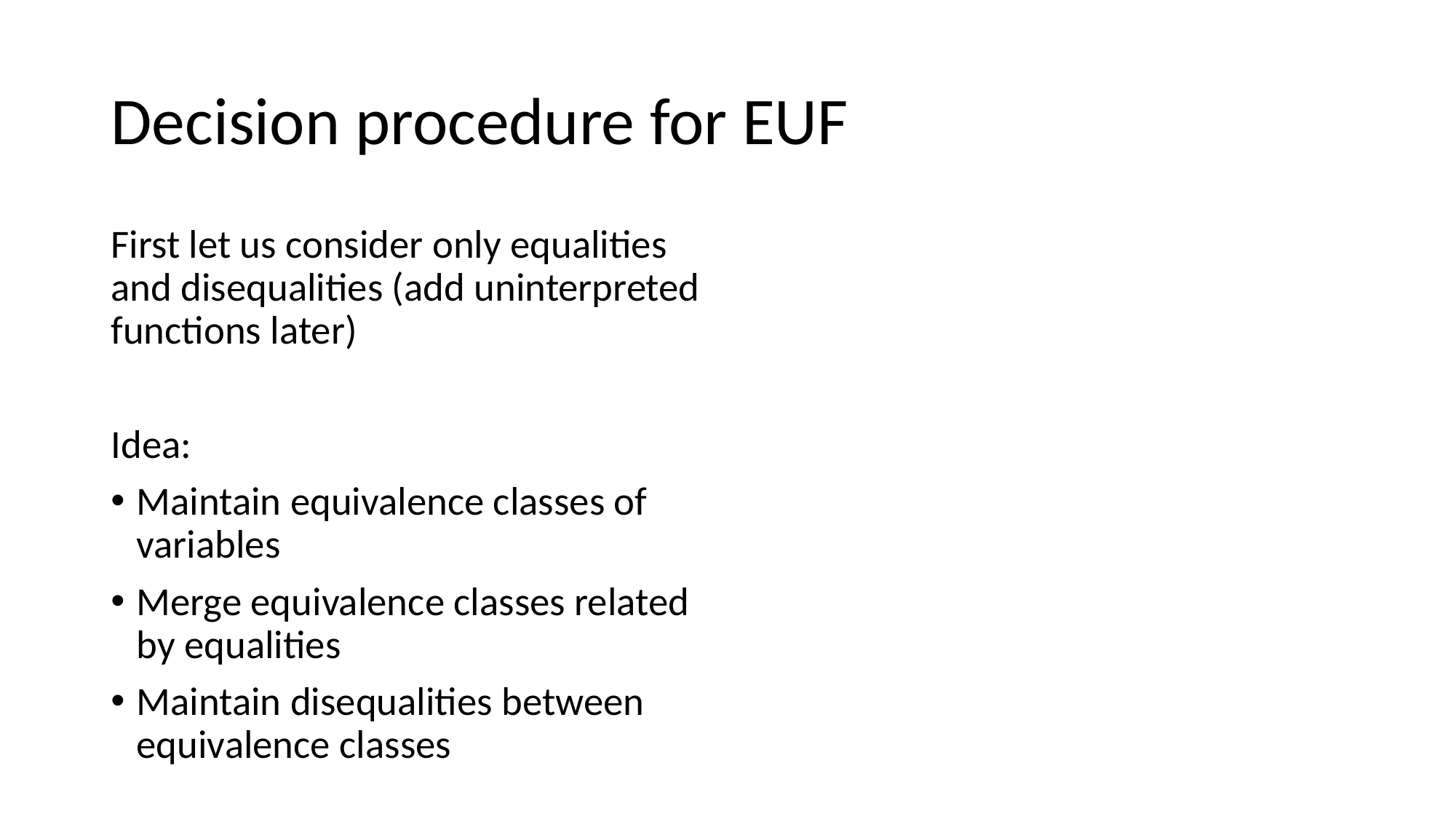

# Decision procedure for EUF
First let us consider only equalities and disequalities (add uninterpreted functions later)

Idea:
Maintain equivalence classes of variables
Merge equivalence classes related by equalities
Maintain disequalities between equivalence classes